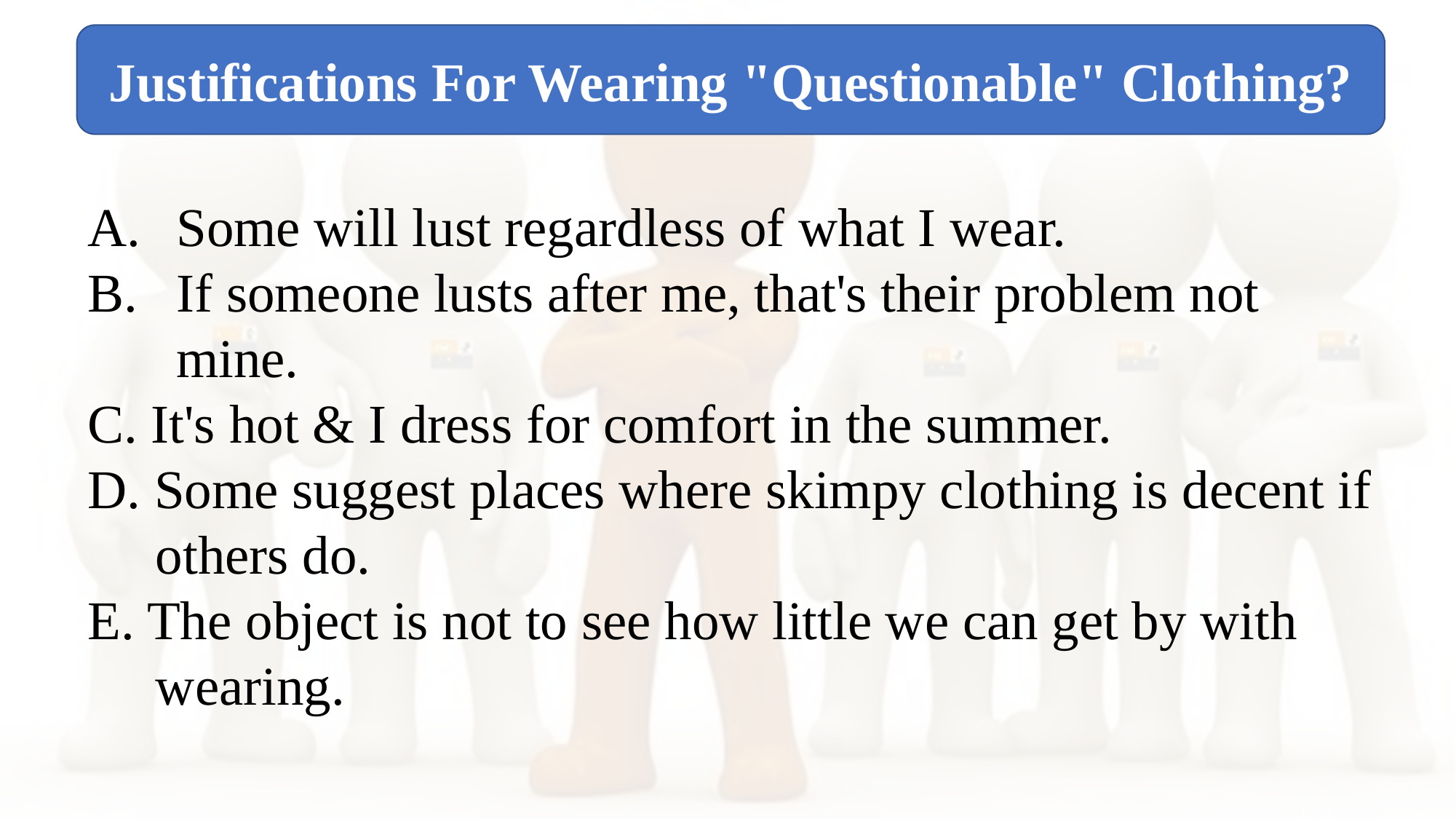

Justifications For Wearing "Questionable" Clothing?
Some will lust regardless of what I wear.
If someone lusts after me, that's their problem not mine.
C. It's hot & I dress for comfort in the summer.
D. Some suggest places where skimpy clothing is decent if others do.
E. The object is not to see how little we can get by with wearing.